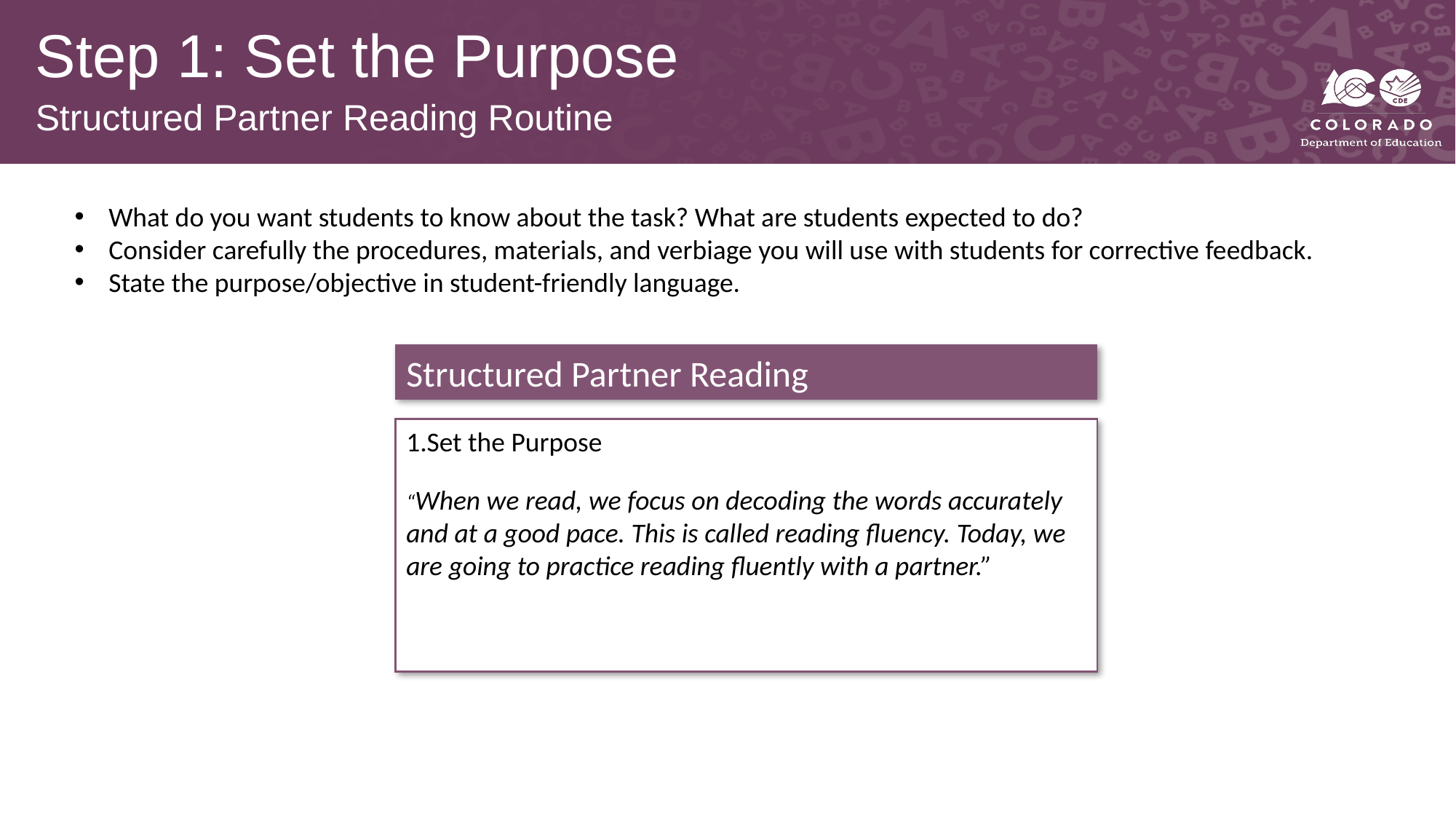

# Step 1: Set the Purpose
Structured Partner Reading Routine
What do you want students to know about the task? What are students expected to do?
Consider carefully the procedures, materials, and verbiage you will use with students for corrective feedback.
State the purpose/objective in student-friendly language.
Structured Partner Reading
Set the Purpose

“When we read, we focus on decoding the words accurately and at a good pace. This is called reading fluency. Today, we are going to practice reading fluently with a partner.”